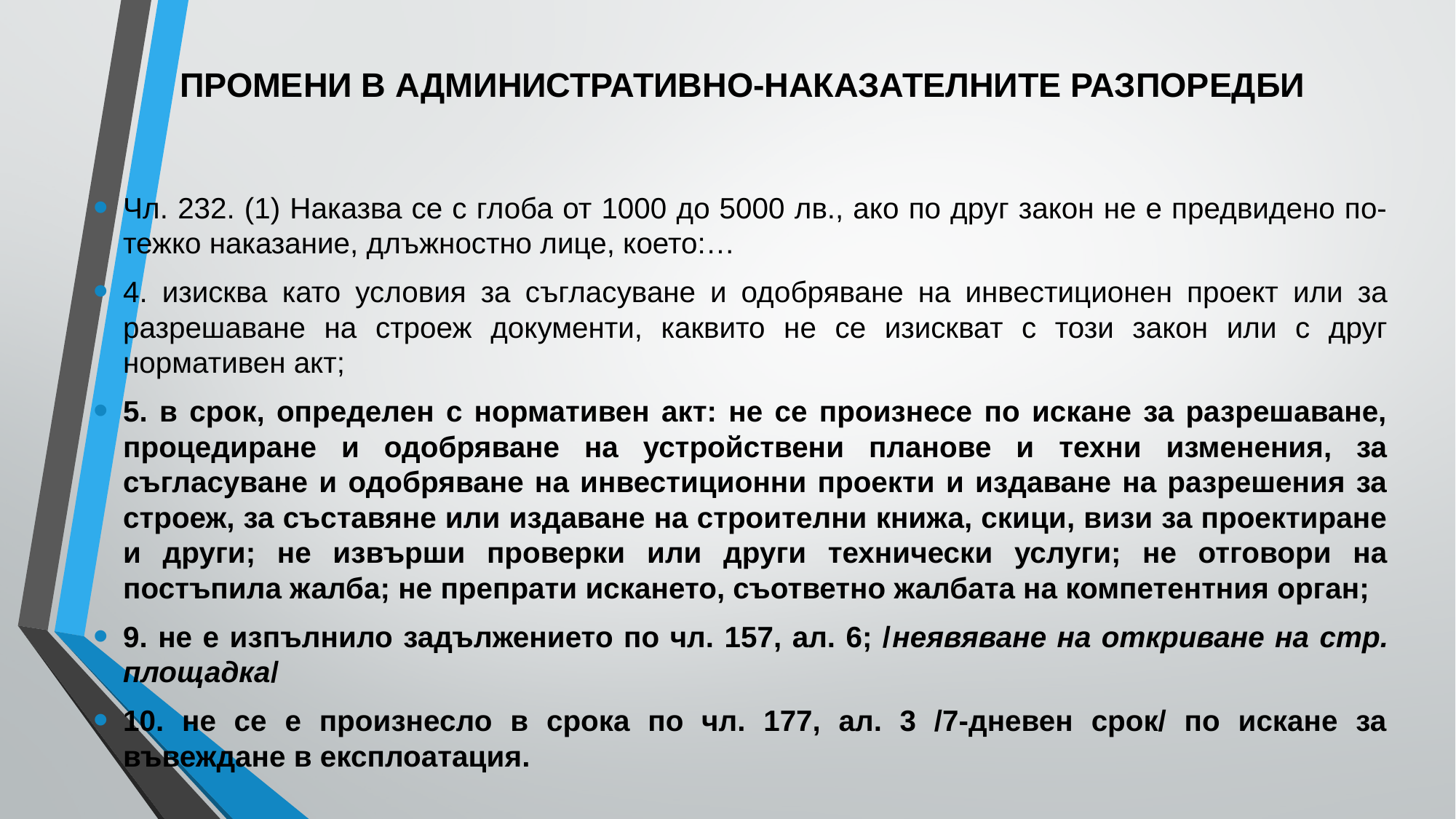

# ПРОМЕНИ В АДМИНИСТРАТИВНО-НАКАЗАТЕЛНИТЕ РАЗПОРЕДБИ
Чл. 232. (1) Наказва се с глоба от 1000 до 5000 лв., ако по друг закон не е предвидено по-тежко наказание, длъжностно лице, което:…
4. изисква като условия за съгласуване и одобряване на инвестиционен проект или за разрешаване на строеж документи, каквито не се изискват с този закон или с друг нормативен акт;
5. в срок, определен с нормативен акт: не се произнесе по искане за разрешаване, процедиране и одобряване на устройствени планове и техни изменения, за съгласуване и одобряване на инвестиционни проекти и издаване на разрешения за строеж, за съставяне или издаване на строителни книжа, скици, визи за проектиране и други; не извърши проверки или други технически услуги; не отговори на постъпила жалба; не препрати искането, съответно жалбата на компетентния орган;
9. не е изпълнило задължението по чл. 157, ал. 6; /неявяване на откриване на стр. площадка/
10. не се е произнесло в срока по чл. 177, ал. 3 /7-дневен срок/ по искане за въвеждане в експлоатация.